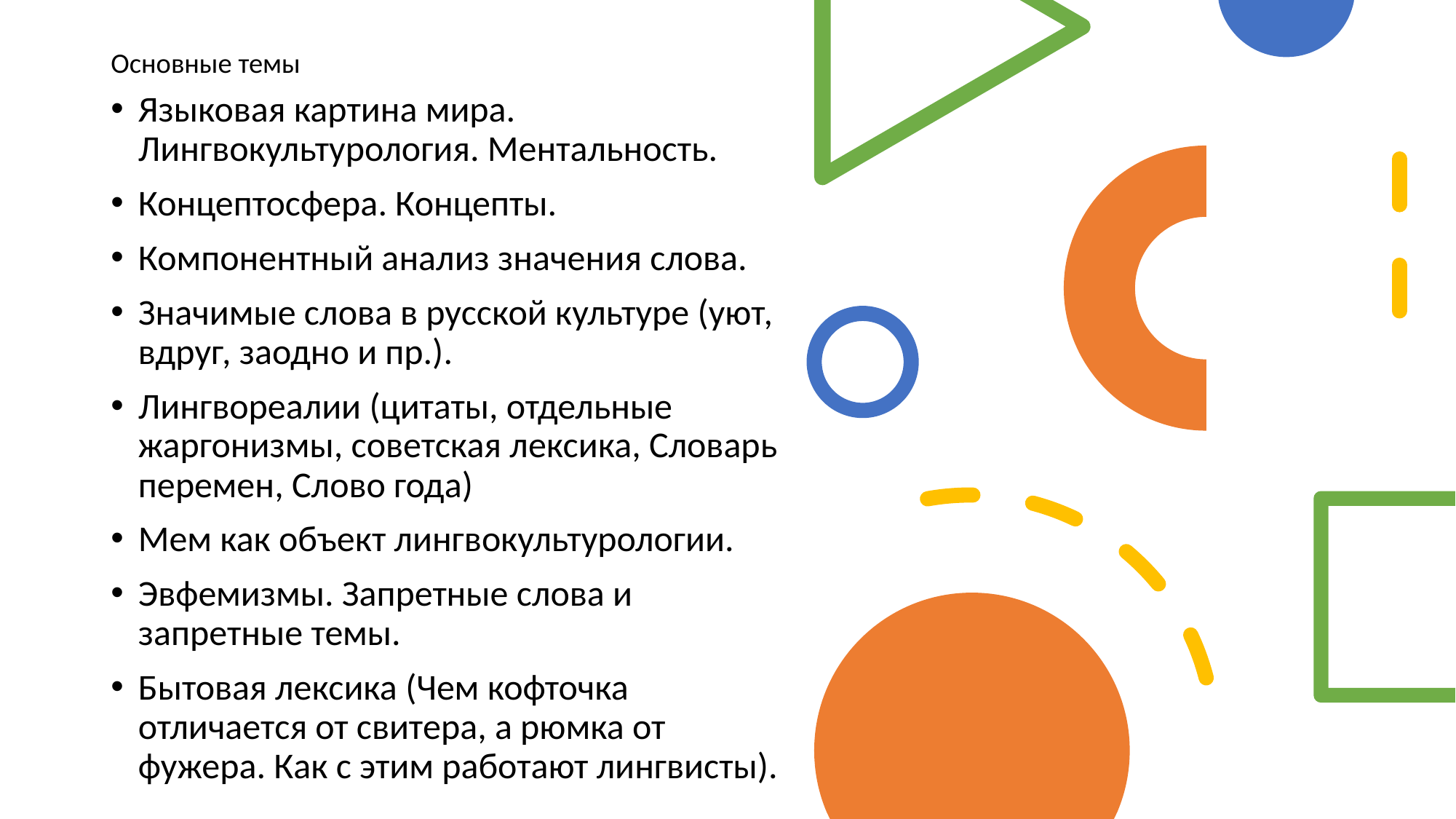

# Основные темы
Языковая картина мира. Лингвокультурология. Ментальность.
Концептосфера. Концепты.
Компонентный анализ значения слова.
Значимые слова в русской культуре (уют, вдруг, заодно и пр.).
Лингвореалии (цитаты, отдельные жаргонизмы, советская лексика, Словарь перемен, Слово года)
Мем как объект лингвокультурологии.
Эвфемизмы. Запретные слова и запретные темы.
Бытовая лексика (Чем кофточка отличается от свитера, а рюмка от фужера. Как с этим работают лингвисты).